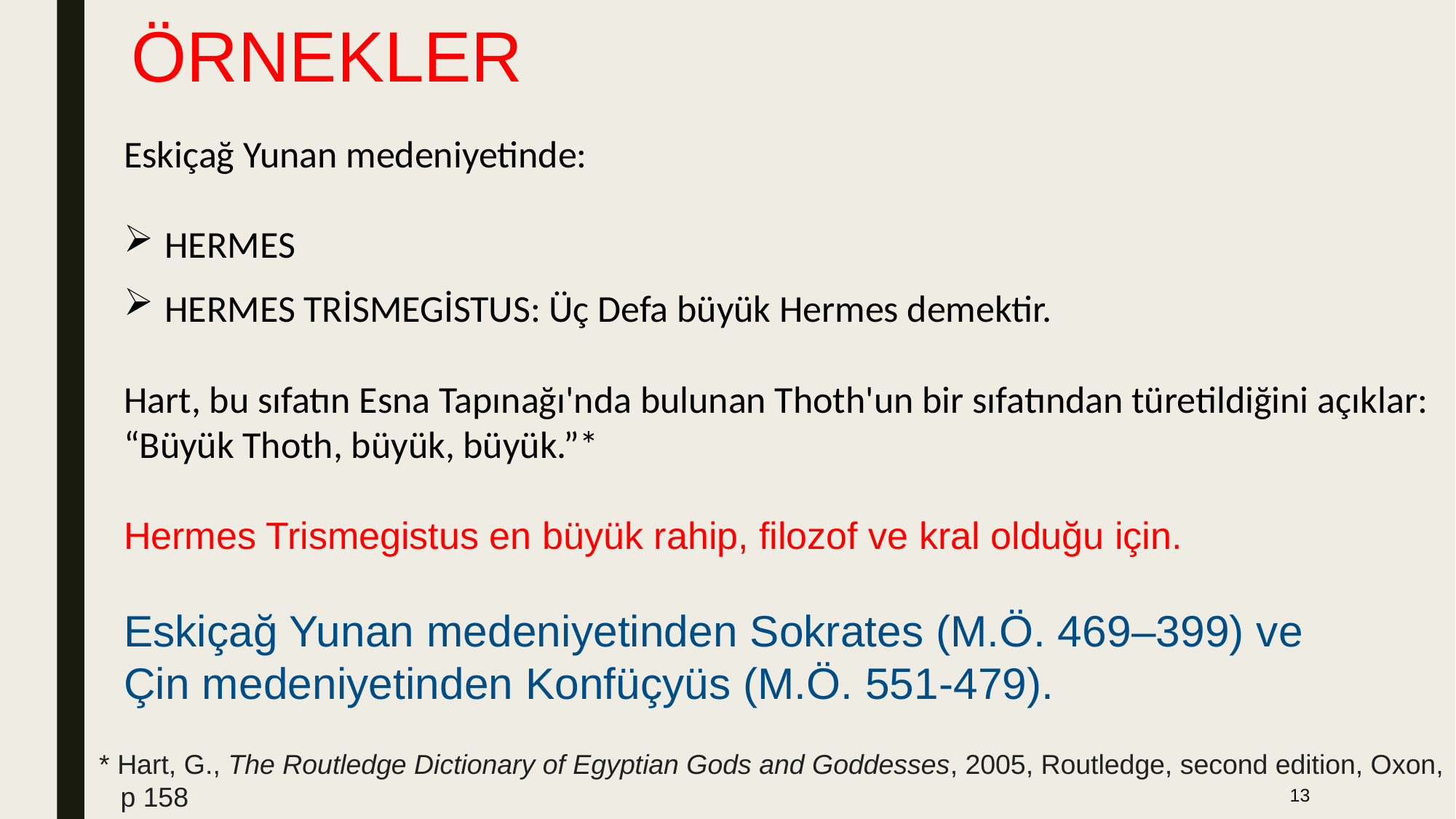

ÖRNEKLER
Eskiçağ Yunan medeniyetinde:

HERMES
HERMES TRİSMEGİSTUS: Üç Defa büyük Hermes demektir.

Hart, bu sıfatın Esna Tapınağı'nda bulunan Thoth'un bir sıfatından türetildiğini açıklar: “Büyük Thoth, büyük, büyük.”*

Hermes Trismegistus en büyük rahip, filozof ve kral olduğu için.

Eskiçağ Yunan medeniyetinden Sokrates (M.Ö. 469–399) ve
Çin medeniyetinden Konfüçyüs (M.Ö. 551-479).
* Hart, G., The Routledge Dictionary of Egyptian Gods and Goddesses, 2005, Routledge, second edition, Oxon, p 158
13